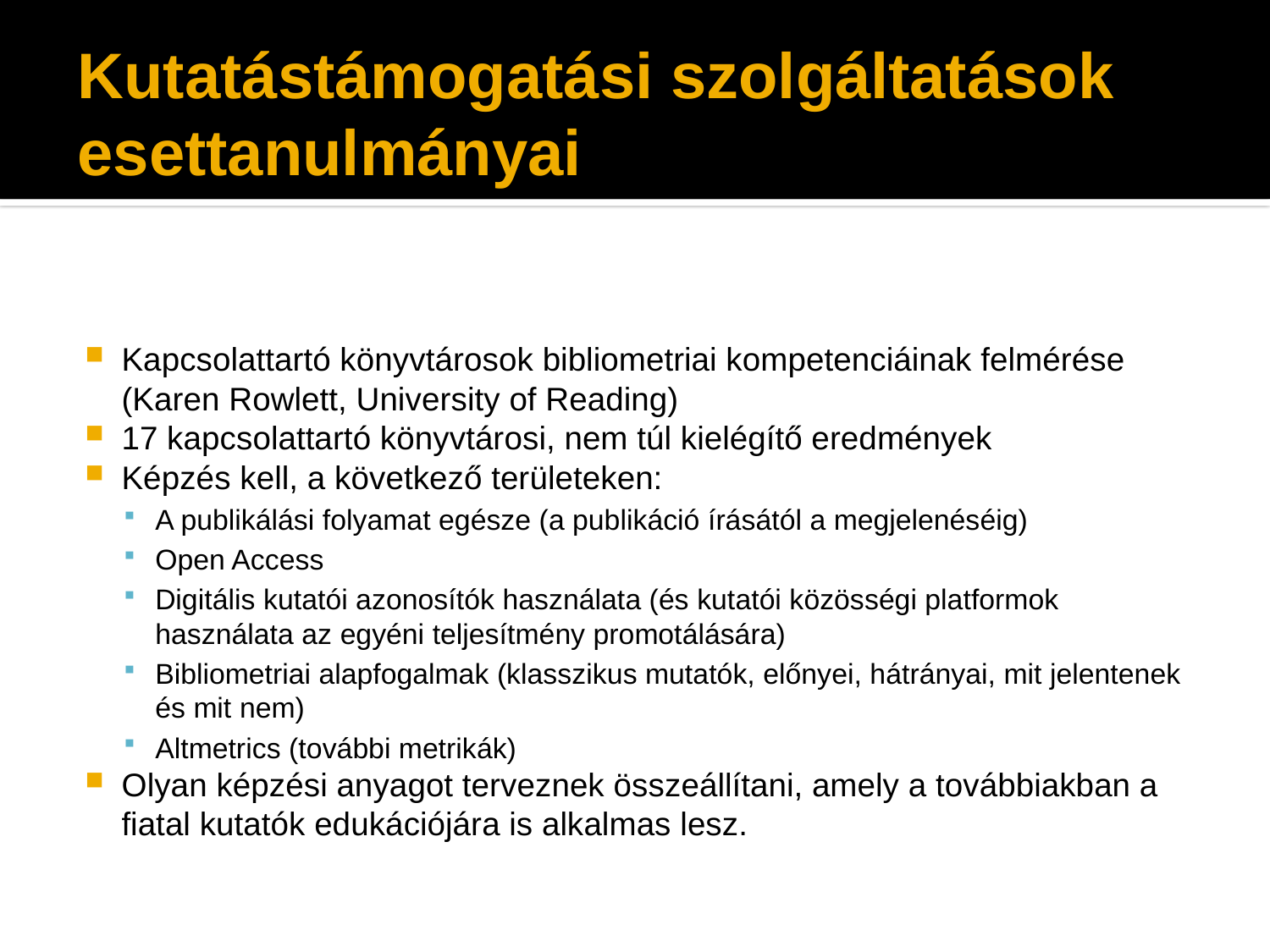

# Kutatástámogatási szolgáltatások esettanulmányai
Kapcsolattartó könyvtárosok bibliometriai kompetenciáinak felmérése (Karen Rowlett, University of Reading)
17 kapcsolattartó könyvtárosi, nem túl kielégítő eredmények
Képzés kell, a következő területeken:
A publikálási folyamat egésze (a publikáció írásától a megjelenéséig)
Open Access
Digitális kutatói azonosítók használata (és kutatói közösségi platformok használata az egyéni teljesítmény promotálására)
Bibliometriai alapfogalmak (klasszikus mutatók, előnyei, hátrányai, mit jelentenek és mit nem)
Altmetrics (további metrikák)
Olyan képzési anyagot terveznek összeállítani, amely a továbbiakban a fiatal kutatók edukációjára is alkalmas lesz.